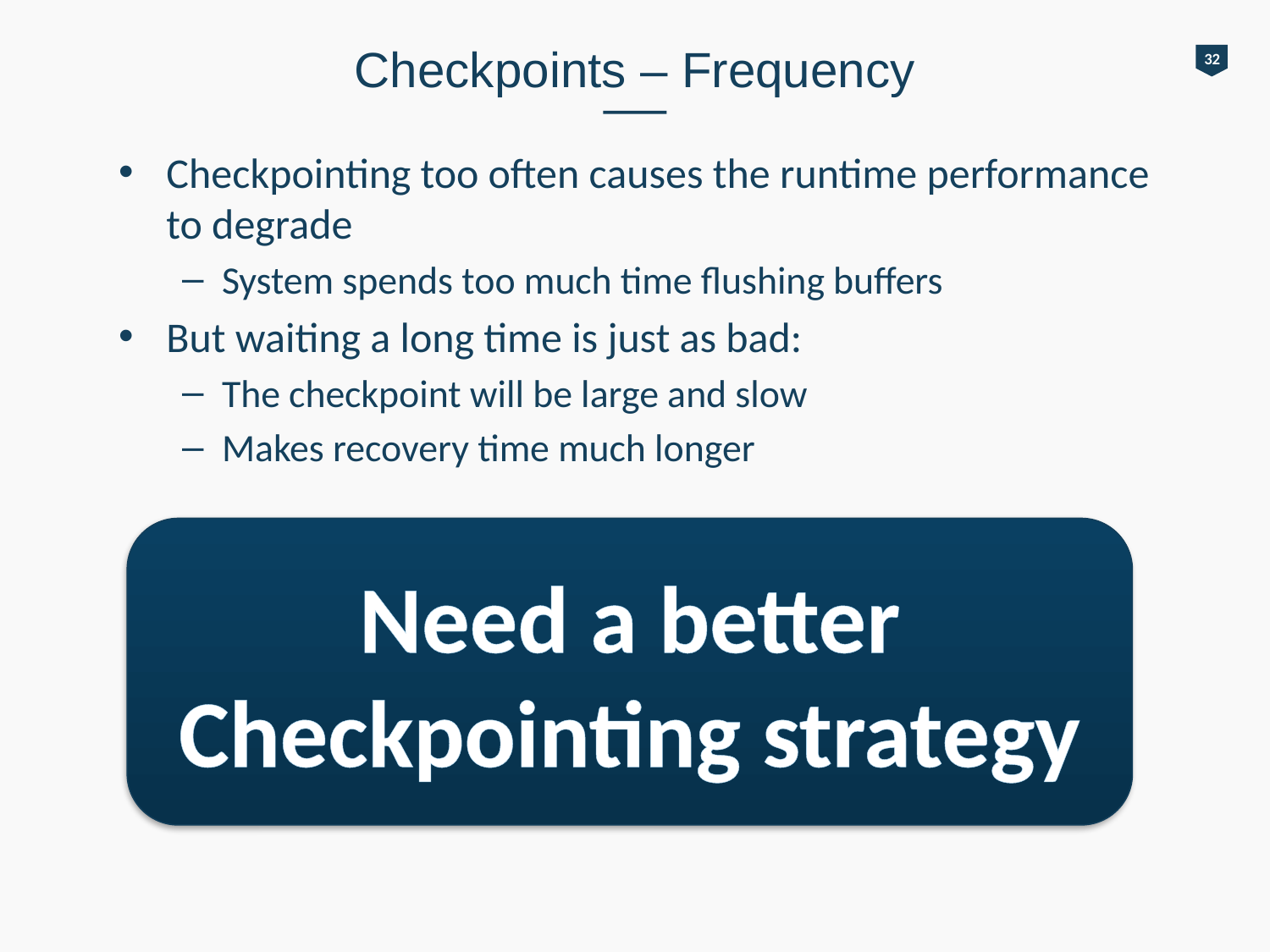

# Checkpoints – Frequency
32

Checkpointing too often causes the runtime performance to degrade
System spends too much time flushing buffers
But waiting a long time is just as bad:
The checkpoint will be large and slow
Makes recovery time much longer
Need a better Checkpointing strategy